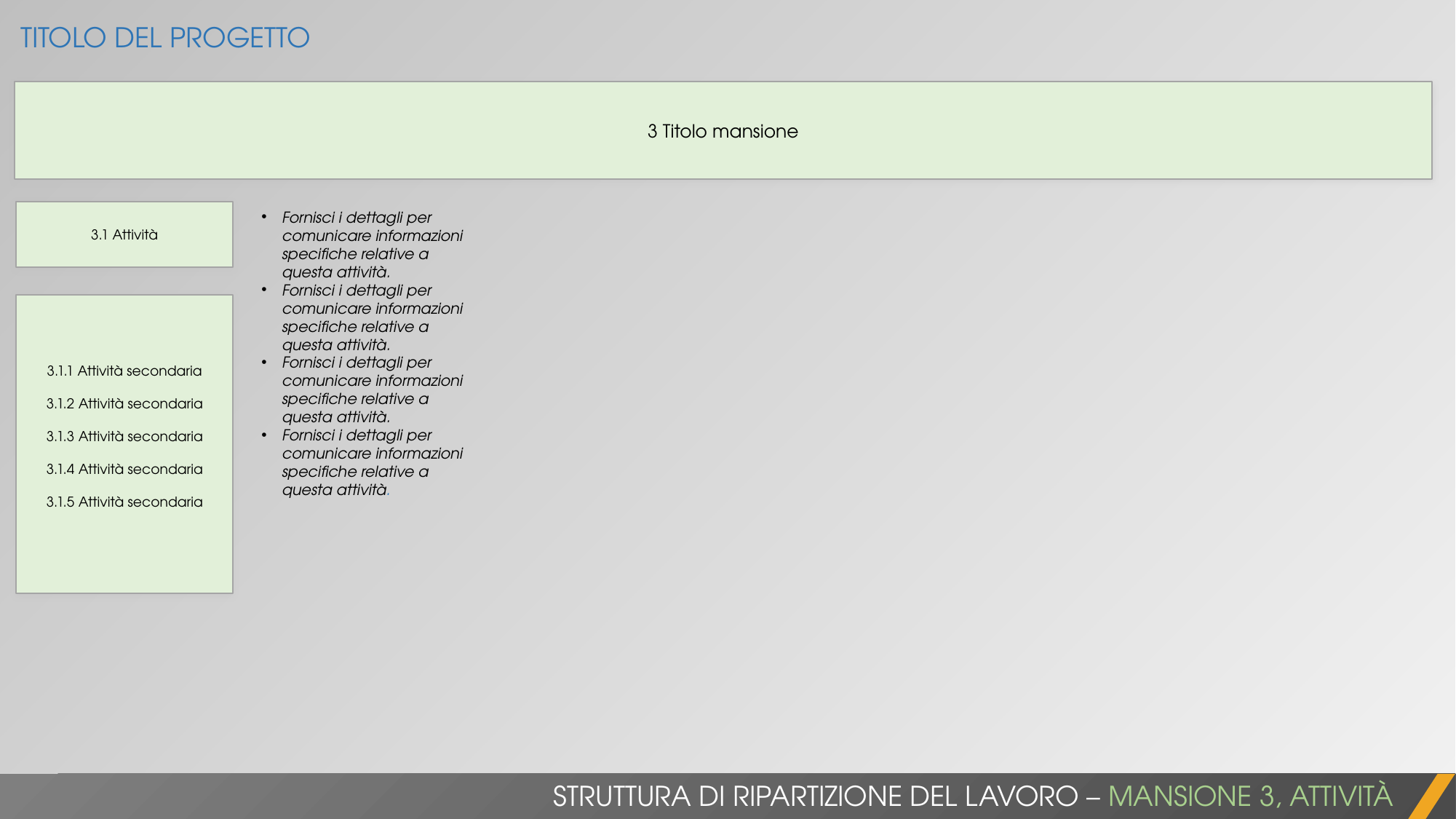

TITOLO DEL PROGETTO
3 Titolo mansione
3.1 Attività
Fornisci i dettagli per comunicare informazioni specifiche relative a questa attività.
Fornisci i dettagli per comunicare informazioni specifiche relative a questa attività.
Fornisci i dettagli per comunicare informazioni specifiche relative a questa attività.
Fornisci i dettagli per comunicare informazioni specifiche relative a questa attività.

3.1.1 Attività secondaria

3.1.2 Attività secondaria

3.1.3 Attività secondaria

3.1.4 Attività secondaria

3.1.5 Attività secondaria

STRUTTURA DI RIPARTIZIONE DEL LAVORO – MANSIONE 3, ATTIVITÀ